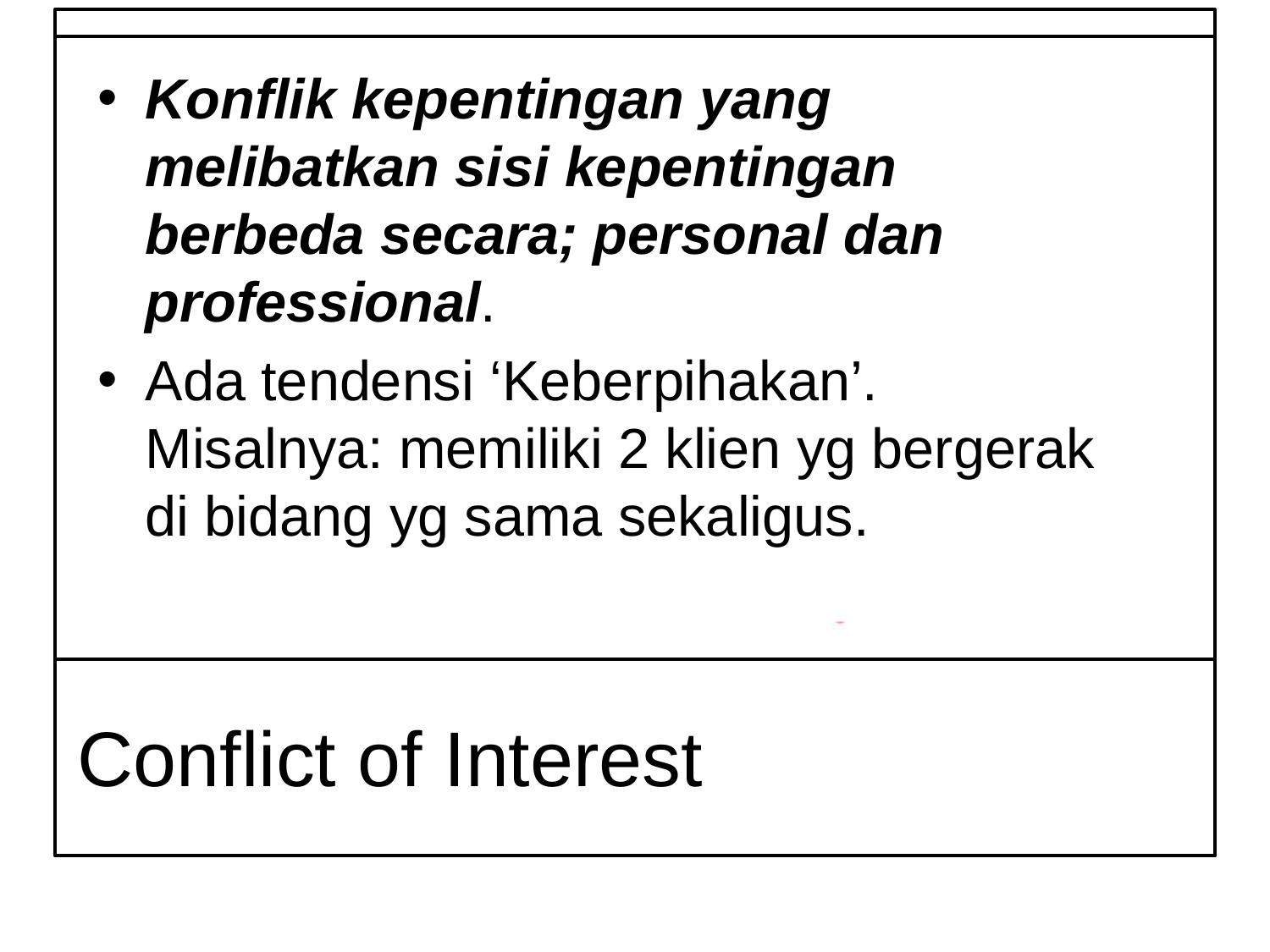

Konflik kepentingan yang melibatkan sisi kepentingan berbeda secara; personal dan professional.
Ada tendensi ‘Keberpihakan’. Misalnya: memiliki 2 klien yg bergerak di bidang yg sama sekaligus.

# Conflict of Interest